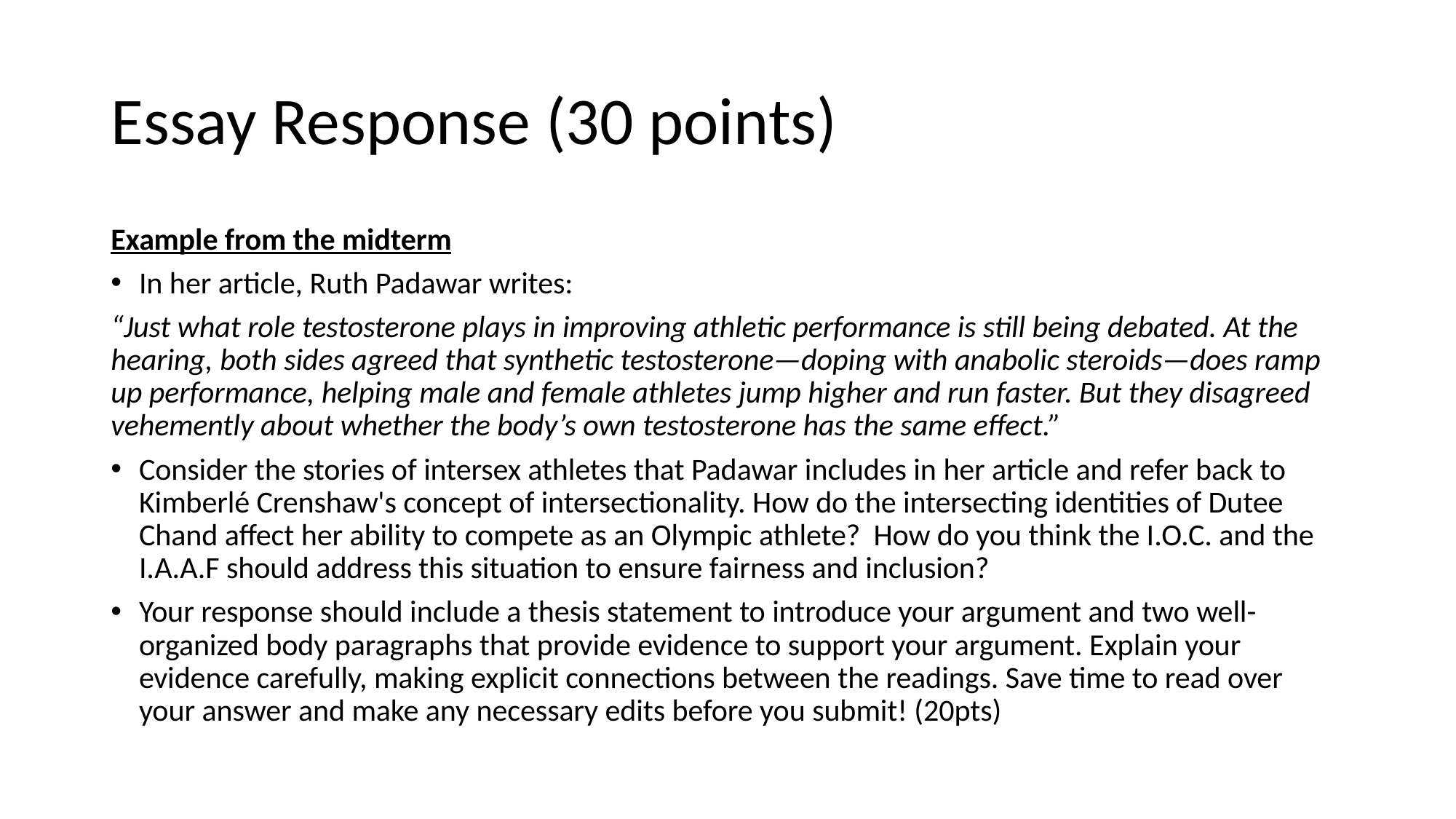

# Essay Response (30 points)
Example from the midterm
In her article, Ruth Padawar writes:
“Just what role testosterone plays in improving athletic performance is still being debated. At the hearing, both sides agreed that synthetic testosterone—doping with anabolic steroids—does ramp up performance, helping male and female athletes jump higher and run faster. But they disagreed vehemently about whether the body’s own testosterone has the same effect.”
Consider the stories of intersex athletes that Padawar includes in her article and refer back to Kimberlé Crenshaw's concept of intersectionality. How do the intersecting identities of Dutee Chand affect her ability to compete as an Olympic athlete?  How do you think the I.O.C. and the I.A.A.F should address this situation to ensure fairness and inclusion?
Your response should include a thesis statement to introduce your argument and two well-organized body paragraphs that provide evidence to support your argument. Explain your evidence carefully, making explicit connections between the readings. Save time to read over your answer and make any necessary edits before you submit! (20pts)